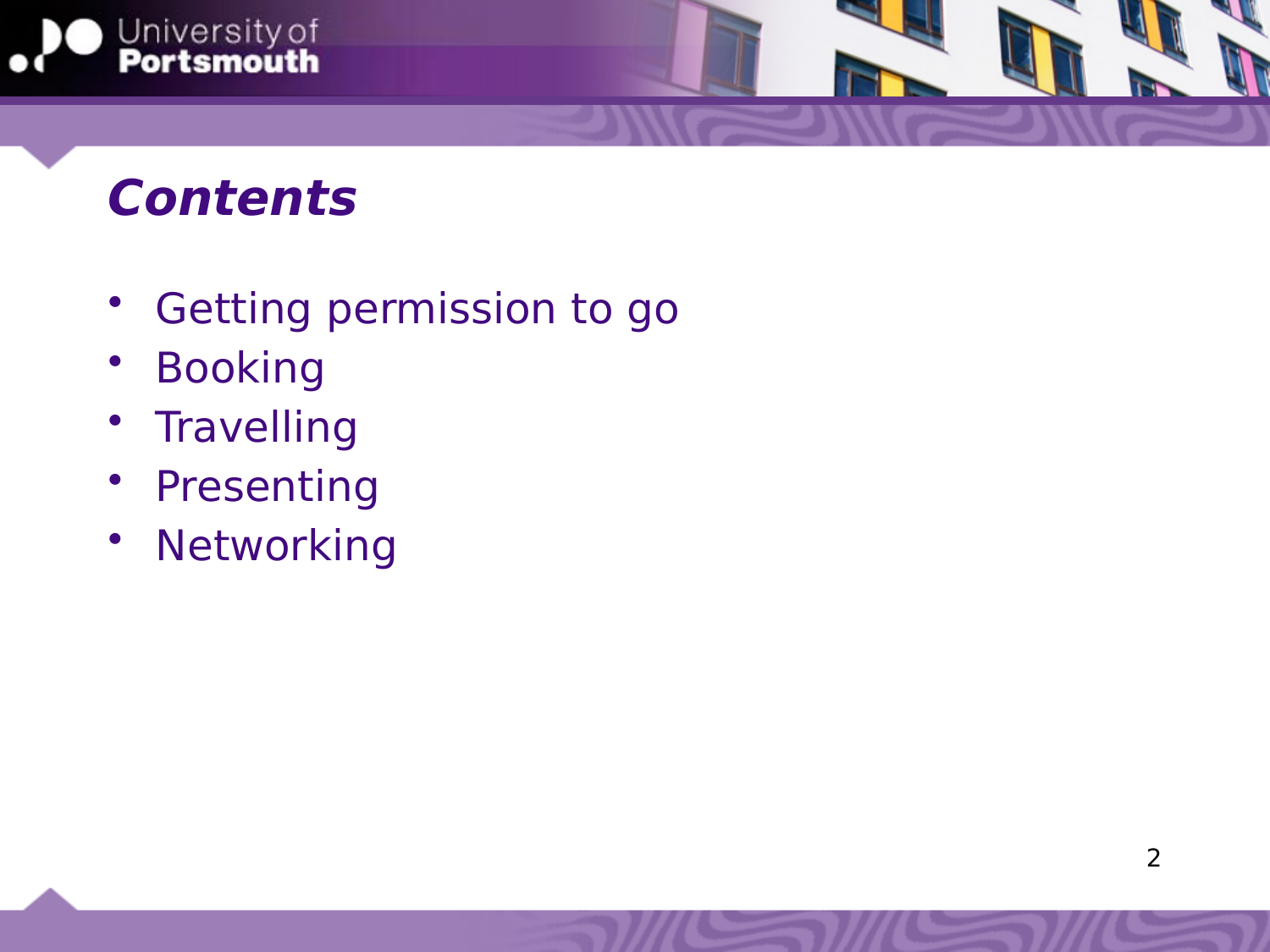

# Contents
Getting permission to go
Booking
Travelling
Presenting
Networking
2